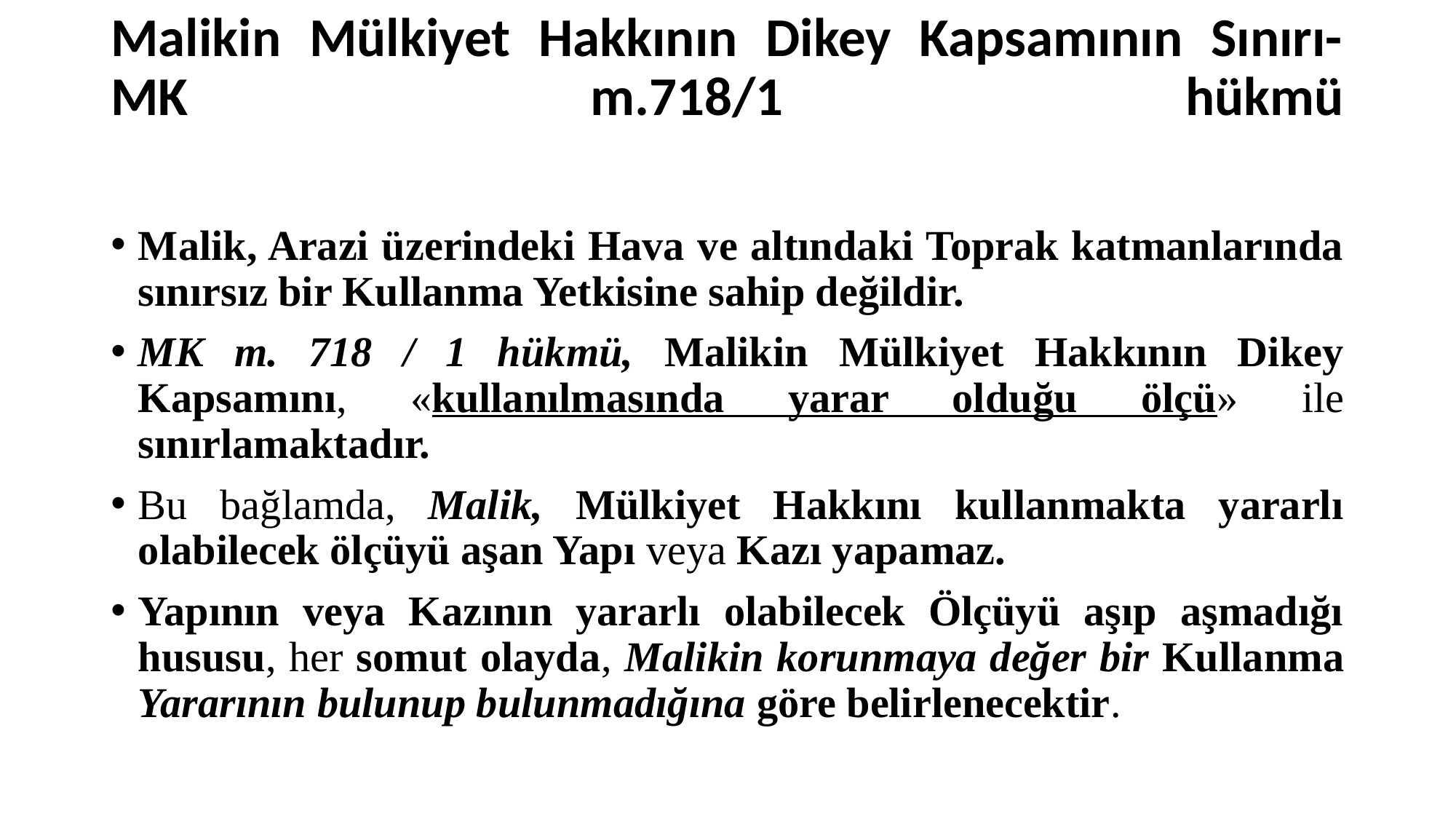

# Malikin Mülkiyet Hakkının Dikey Kapsamının Sınırı- MK m.718/1 hükmü
Malik, Arazi üzerindeki Hava ve altındaki Toprak katmanlarında sınırsız bir Kullanma Yetkisine sahip değildir.
MK m. 718 / 1 hükmü, Malikin Mülkiyet Hakkının Dikey Kapsamını, «kullanılmasında yarar olduğu ölçü» ile sınırlamaktadır.
Bu bağlamda, Malik, Mülkiyet Hakkını kullanmakta yararlı olabilecek ölçüyü aşan Yapı veya Kazı yapamaz.
Yapının veya Kazının yararlı olabilecek Ölçüyü aşıp aşmadığı hususu, her somut olayda, Malikin korunmaya değer bir Kullanma Yararının bulunup bulunmadığına göre belirlenecektir.